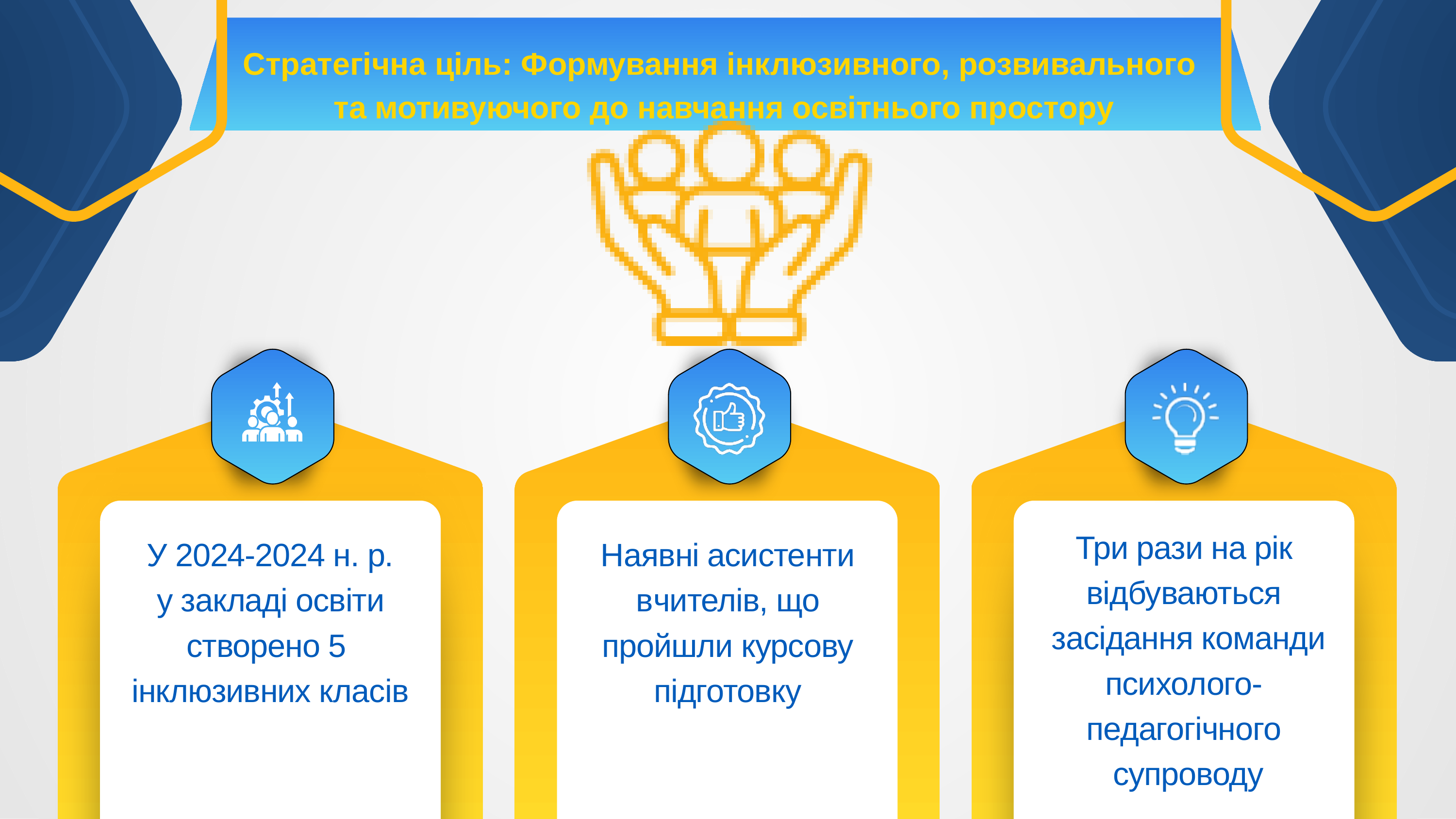

Стратегічна ціль: Формування інклюзивного, розвивального
та мотивуючого до навчання освітнього простору

Три рази на рік відбуваються
 засідання команди психолого-
педагогічного
 супроводу
У 2024-2024 н. р.
у закладі освіти створено 5  інклюзивних класів

Наявні асистенти
вчителів, що пройшли курсову
підготовку